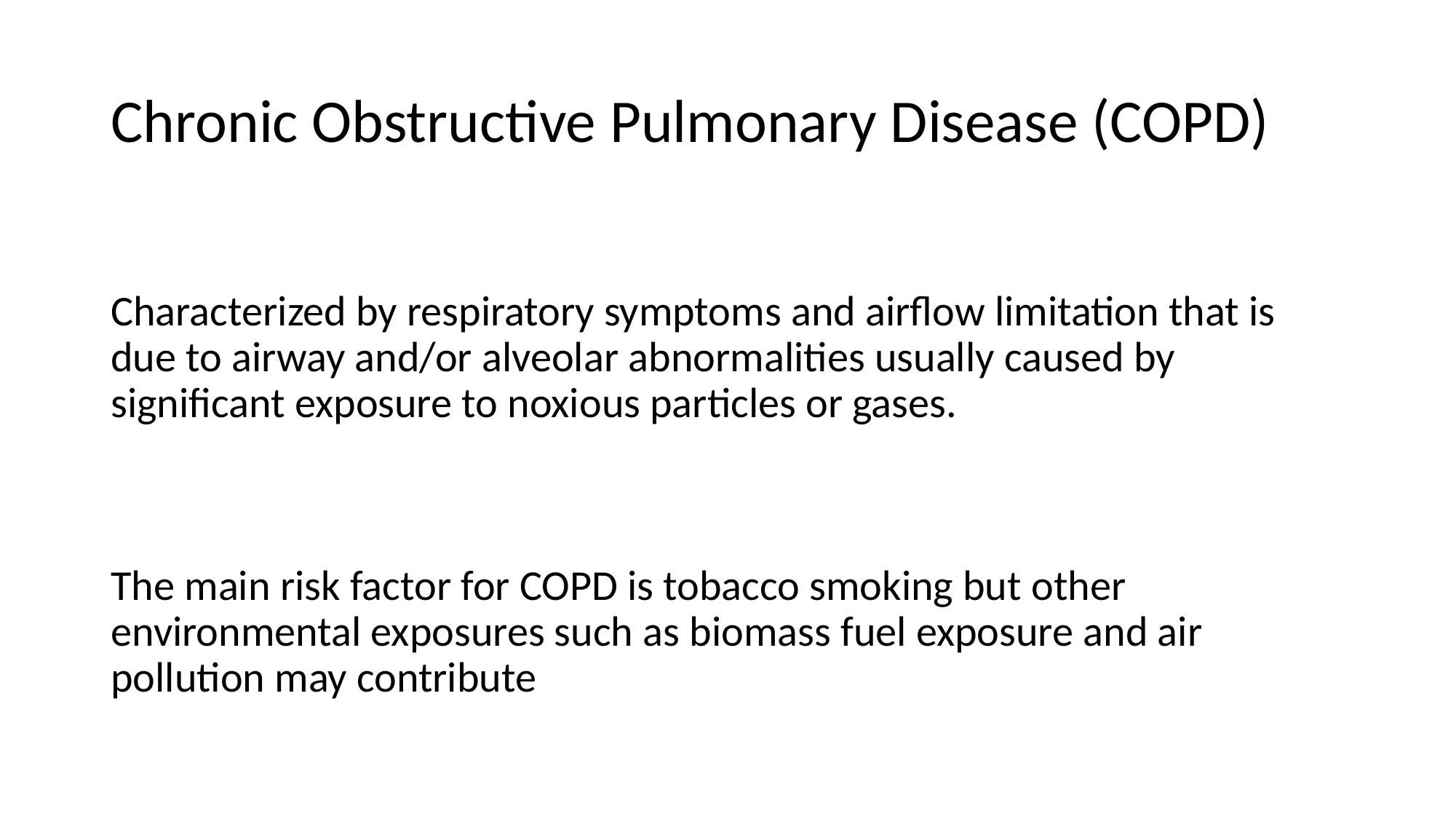

# Chronic Obstructive Pulmonary Disease (COPD)

Characterized by respiratory symptoms and airflow limitation that is due to airway and/or alveolar abnormalities usually caused by significant exposure to noxious particles or gases.

The main risk factor for COPD is tobacco smoking but other environmental exposures such as biomass fuel exposure and air pollution may contribute